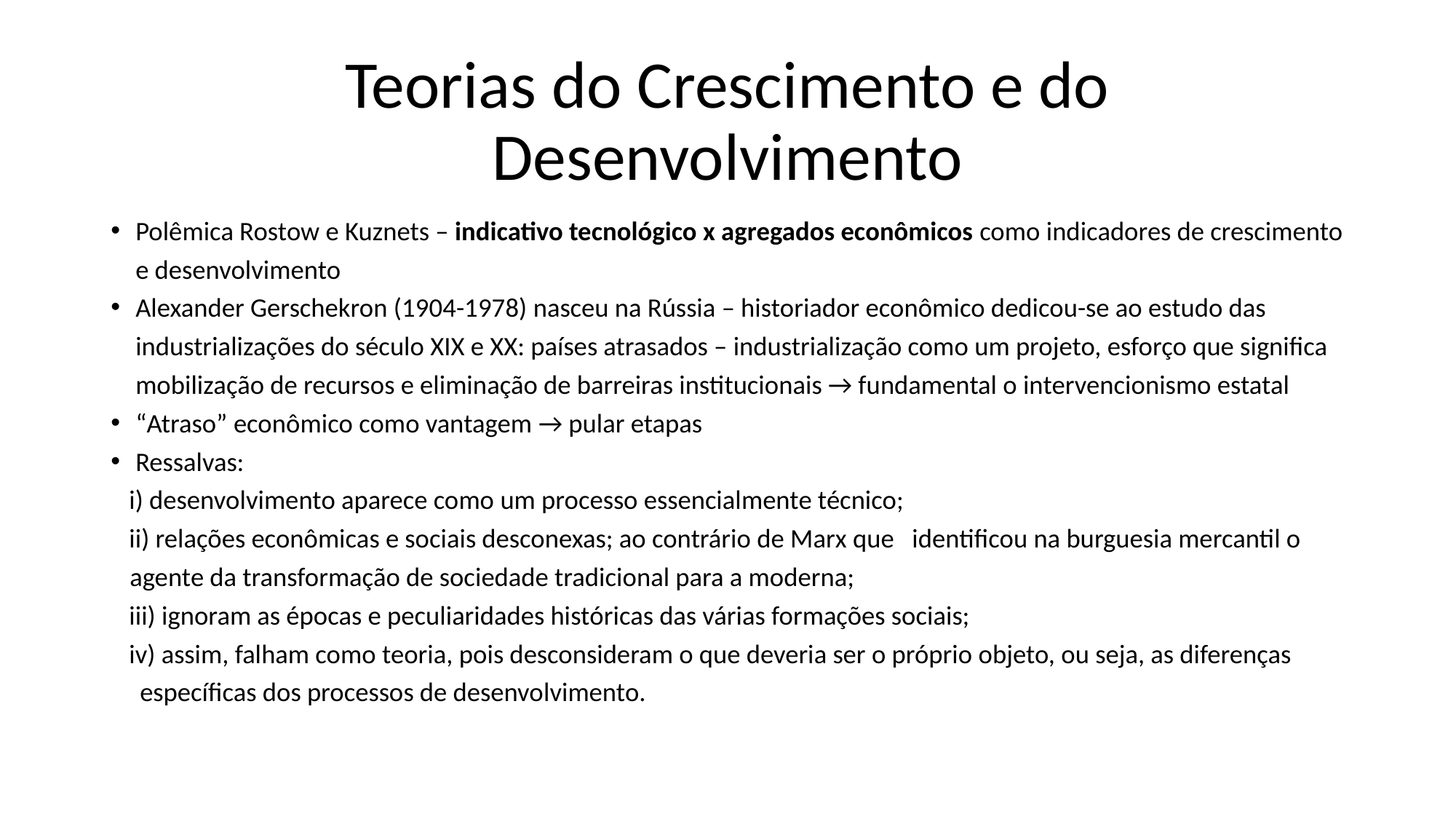

# Teorias do Crescimento e do Desenvolvimento
Polêmica Rostow e Kuznets – indicativo tecnológico x agregados econômicos como indicadores de crescimento e desenvolvimento
Alexander Gerschekron (1904-1978) nasceu na Rússia – historiador econômico dedicou-se ao estudo das industrializações do século XIX e XX: países atrasados – industrialização como um projeto, esforço que significa mobilização de recursos e eliminação de barreiras institucionais → fundamental o intervencionismo estatal
“Atraso” econômico como vantagem → pular etapas
Ressalvas:
   i) desenvolvimento aparece como um processo essencialmente técnico;
   ii) relações econômicas e sociais desconexas; ao contrário de Marx que   identificou na burguesia mercantil o agente da transformação de sociedade tradicional para a moderna;
   iii) ignoram as épocas e peculiaridades históricas das várias formações sociais;
   iv) assim, falham como teoria, pois desconsideram o que deveria ser o próprio objeto, ou seja, as diferenças específicas dos processos de desenvolvimento.